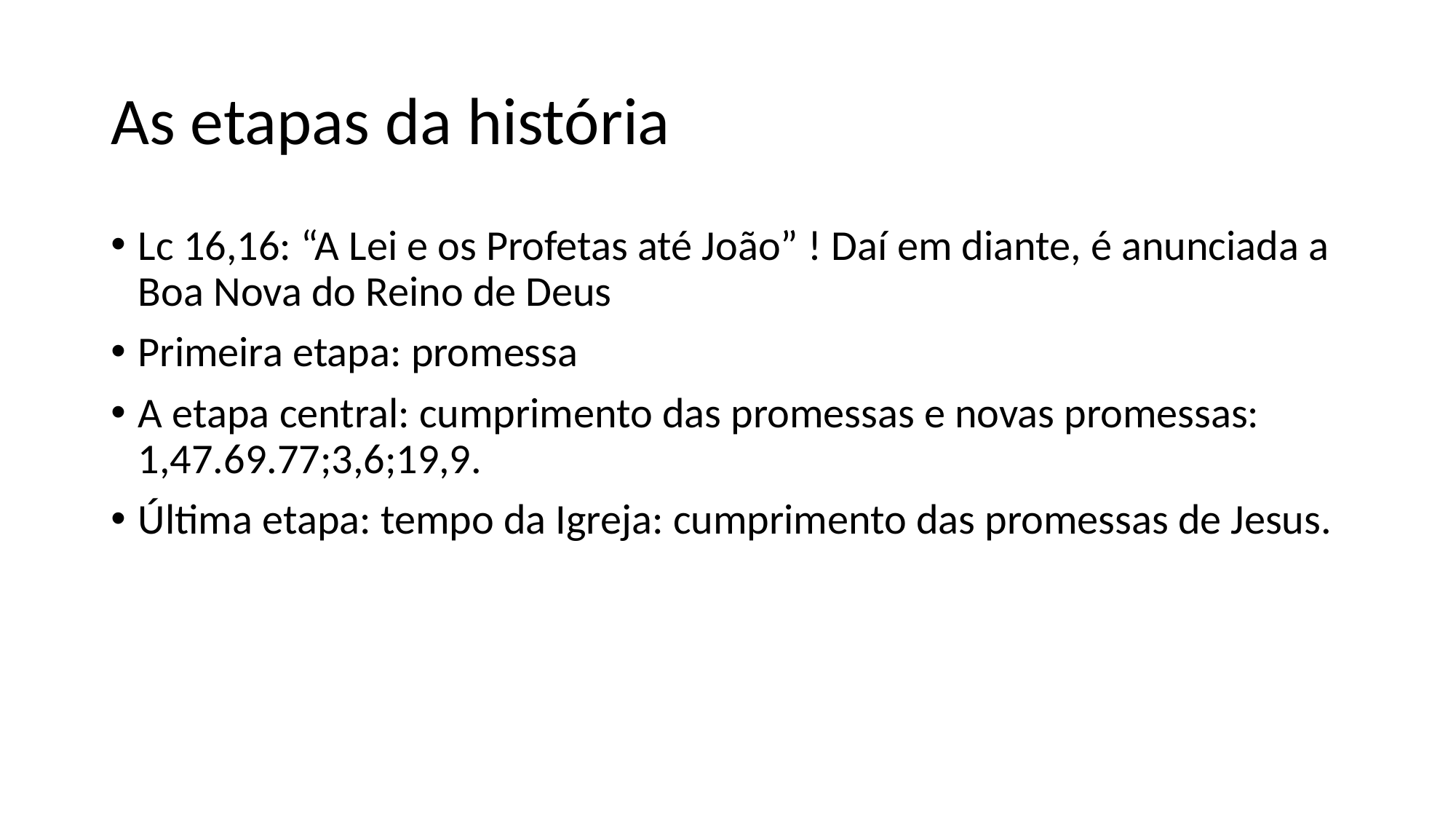

# As etapas da história
Lc 16,16: “A Lei e os Profetas até João” ! Daí em diante, é anunciada a Boa Nova do Reino de Deus
Primeira etapa: promessa
A etapa central: cumprimento das promessas e novas promessas: 1,47.69.77;3,6;19,9.
Última etapa: tempo da Igreja: cumprimento das promessas de Jesus.